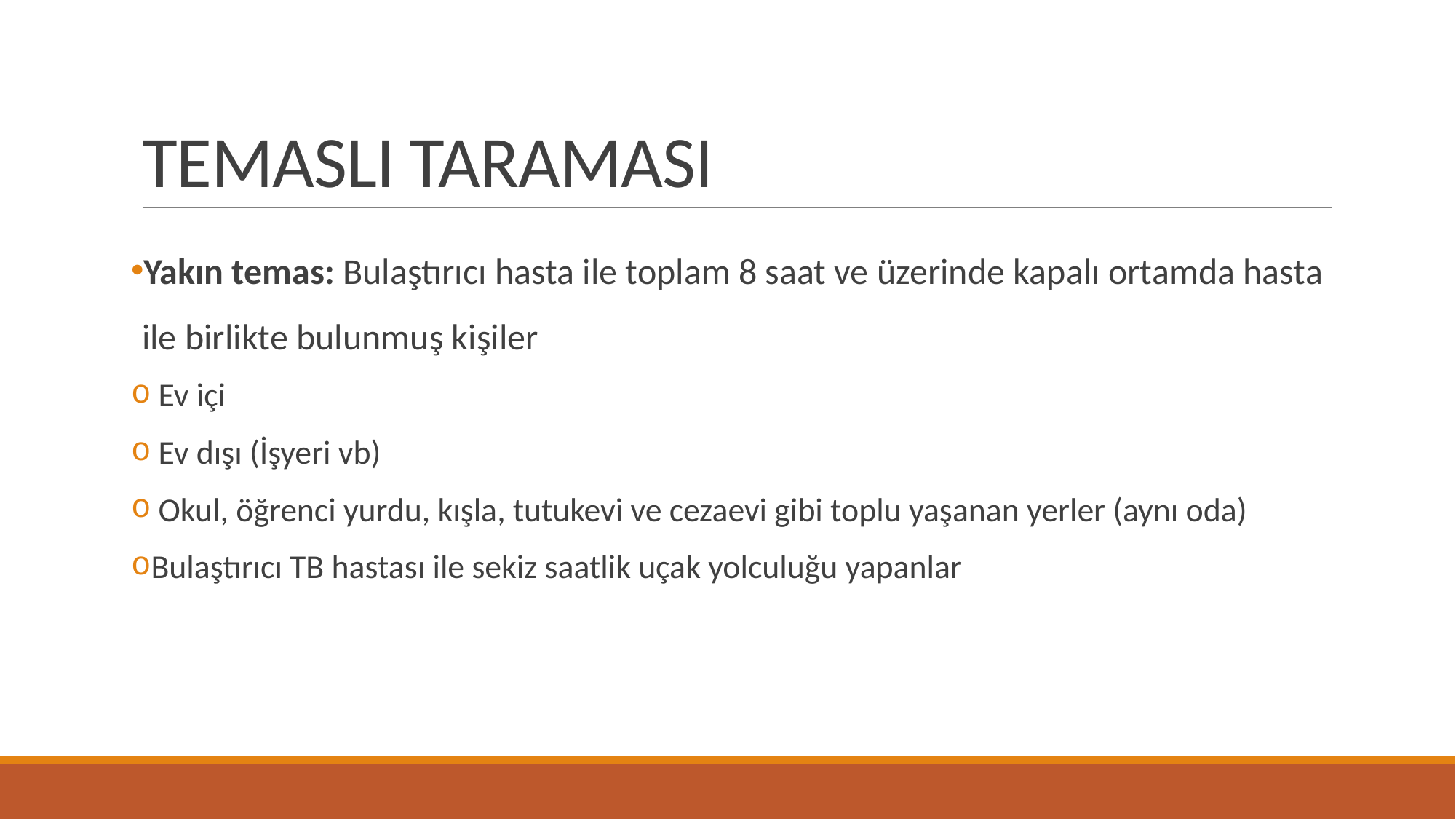

# TEMASLI TARAMASI
Yakın temas: Bulaştırıcı hasta ile toplam 8 saat ve üzerinde kapalı ortamda hasta ile birlikte bulunmuş kişiler
 Ev içi
 Ev dışı (İşyeri vb)
 Okul, öğrenci yurdu, kışla, tutukevi ve cezaevi gibi toplu yaşanan yerler (aynı oda)
Bulaştırıcı TB hastası ile sekiz saatlik uçak yolculuğu yapanlar